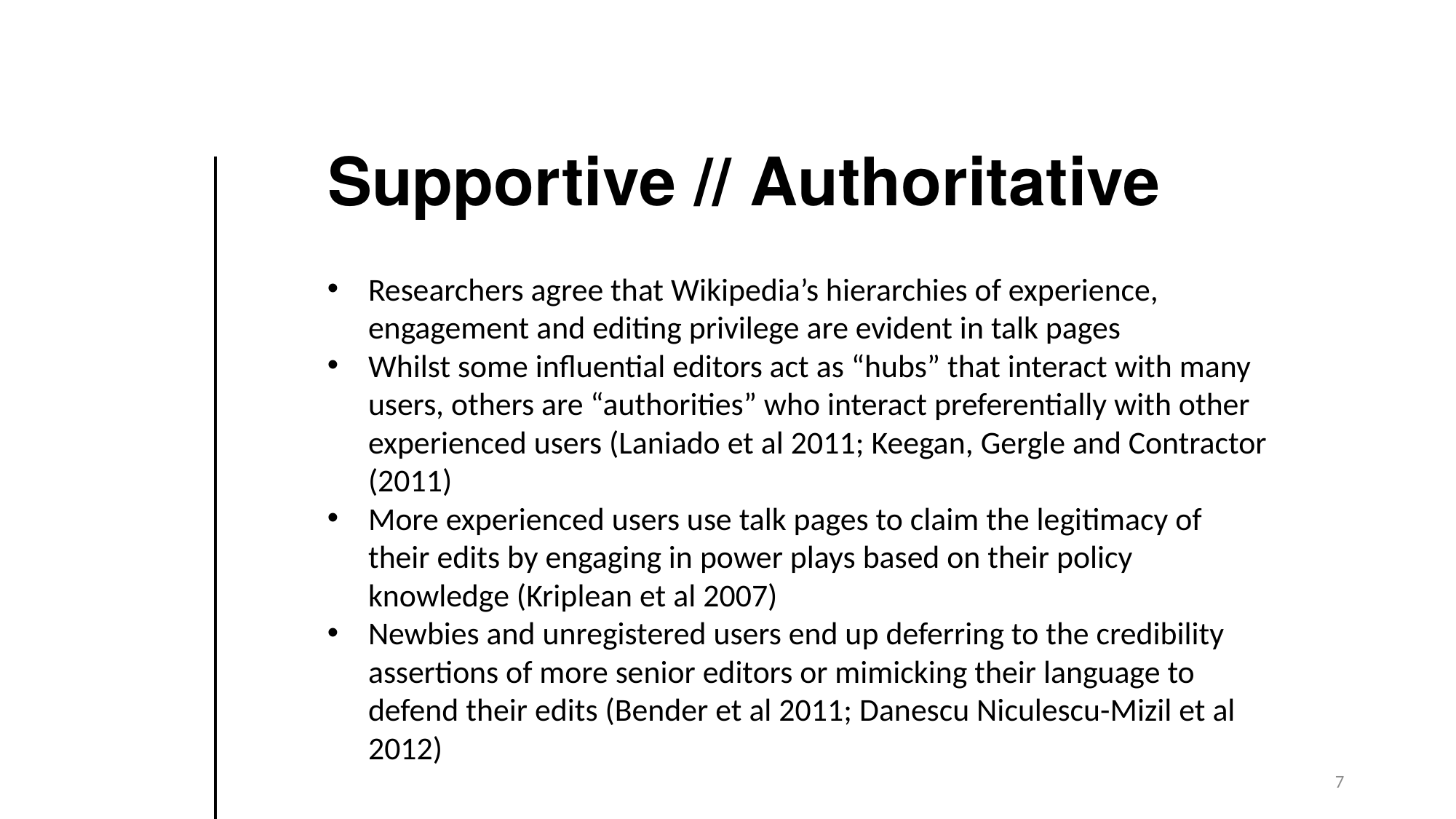

Supportive // Authoritative
Researchers agree that Wikipedia’s hierarchies of experience, engagement and editing privilege are evident in talk pages
Whilst some influential editors act as “hubs” that interact with many users, others are “authorities” who interact preferentially with other experienced users (Laniado et al 2011; Keegan, Gergle and Contractor (2011)
More experienced users use talk pages to claim the legitimacy of their edits by engaging in power plays based on their policy knowledge (Kriplean et al 2007)
Newbies and unregistered users end up deferring to the credibility assertions of more senior editors or mimicking their language to defend their edits (Bender et al 2011; Danescu Niculescu-Mizil et al 2012)

7